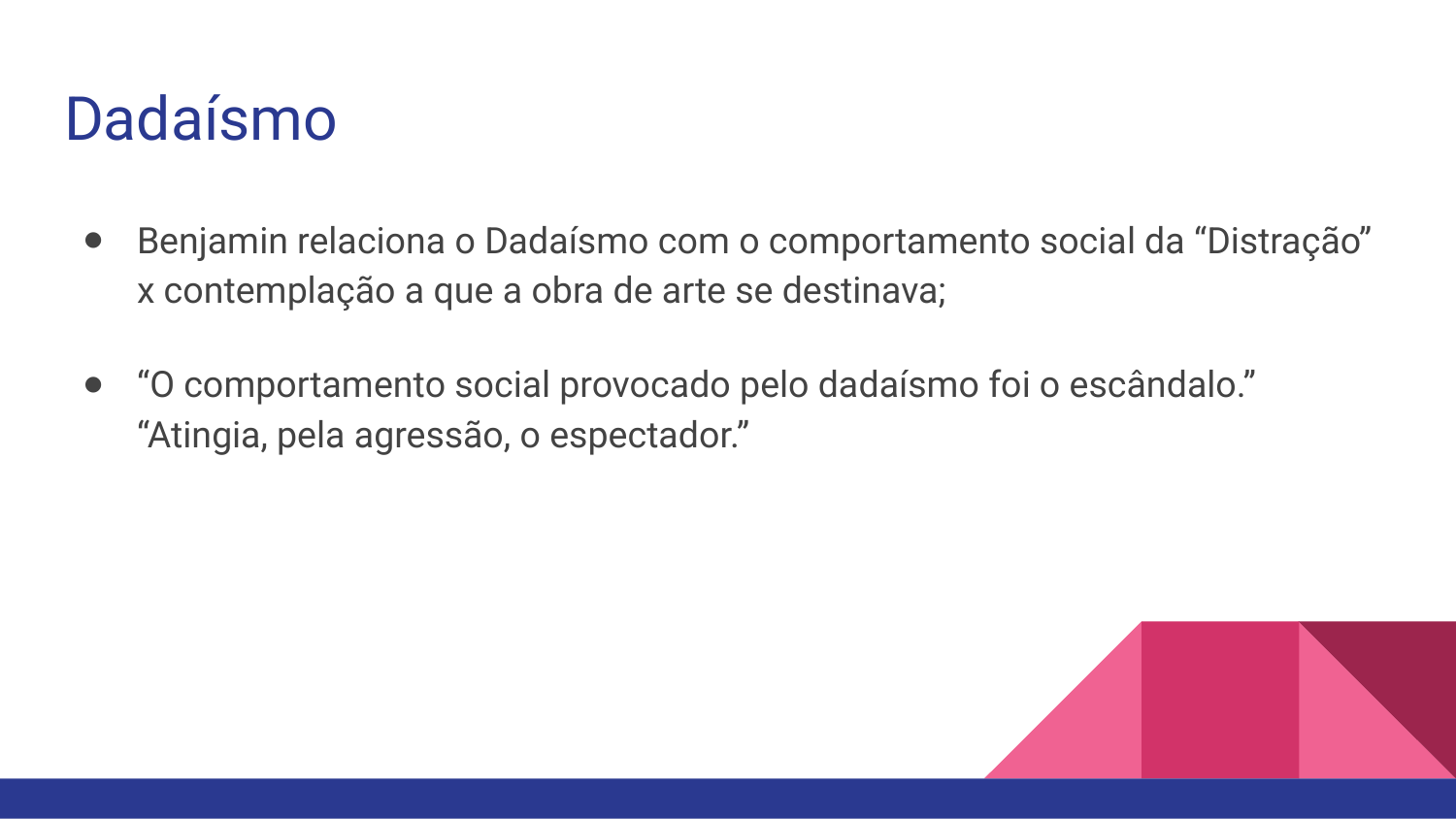

# Dadaísmo
Benjamin relaciona o Dadaísmo com o comportamento social da “Distração” x contemplação a que a obra de arte se destinava;
“O comportamento social provocado pelo dadaísmo foi o escândalo.” “Atingia, pela agressão, o espectador.”